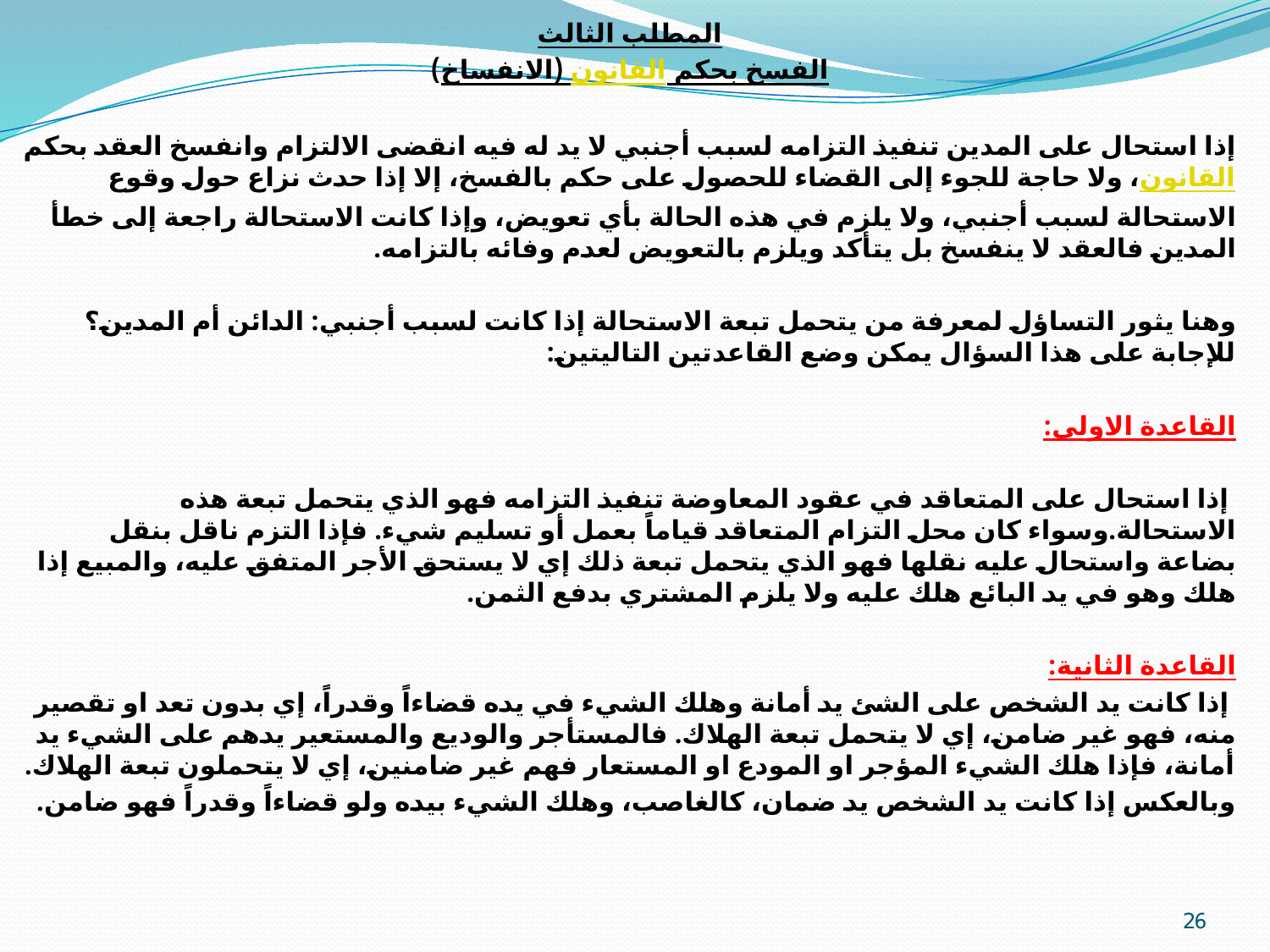

المطلب الثالث
الفسخ بحكم القانون (الانفساخ)

إذا استحال على المدين تنفيذ التزامه لسبب أجنبي لا يد له فيه انقضى الالتزام وانفسخ العقد بحكم القانون، ولا حاجة للجوء إلى القضاء للحصول على حكم بالفسخ، إلا إذا حدث نزاع حول وقوع
الاستحالة لسبب أجنبي، ولا يلزم في هذه الحالة بأي تعويض، وإذا كانت الاستحالة راجعة إلى خطأ المدين فالعقد لا ينفسخ بل يتأكد ويلزم بالتعويض لعدم وفائه بالتزامه.

وهنا يثور التساؤل لمعرفة من يتحمل تبعة الاستحالة إذا كانت لسبب أجنبي: الدائن أم المدين؟ للإجابة على هذا السؤال يمكن وضع القاعدتين التاليتين:

القاعدة الاولى:

 إذا استحال على المتعاقد في عقود المعاوضة تنفيذ التزامه فهو الذي يتحمل تبعة هذه الاستحالة.وسواء كان محل التزام المتعاقد قياماً بعمل أو تسليم شيء. فإذا التزم ناقل بنقل بضاعة واستحال عليه نقلها فهو الذي يتحمل تبعة ذلك إي لا يستحق الأجر المتفق عليه، والمبيع إذا هلك وهو في يد البائع هلك عليه ولا يلزم المشتري بدفع الثمن.

القاعدة الثانية:
 إذا كانت يد الشخص على الشئ يد أمانة وهلك الشيء في يده قضاءاً وقدراً، إي بدون تعد او تقصير منه، فهو غير ضامن، إي لا يتحمل تبعة الهلاك. فالمستأجر والوديع والمستعير يدهم على الشيء يد أمانة، فإذا هلك الشيء المؤجر او المودع او المستعار فهم غير ضامنين، إي لا يتحملون تبعة الهلاك.
وبالعكس إذا كانت يد الشخص يد ضمان، كالغاصب، وهلك الشيء بيده ولو قضاءاً وقدراً فهو ضامن.

26